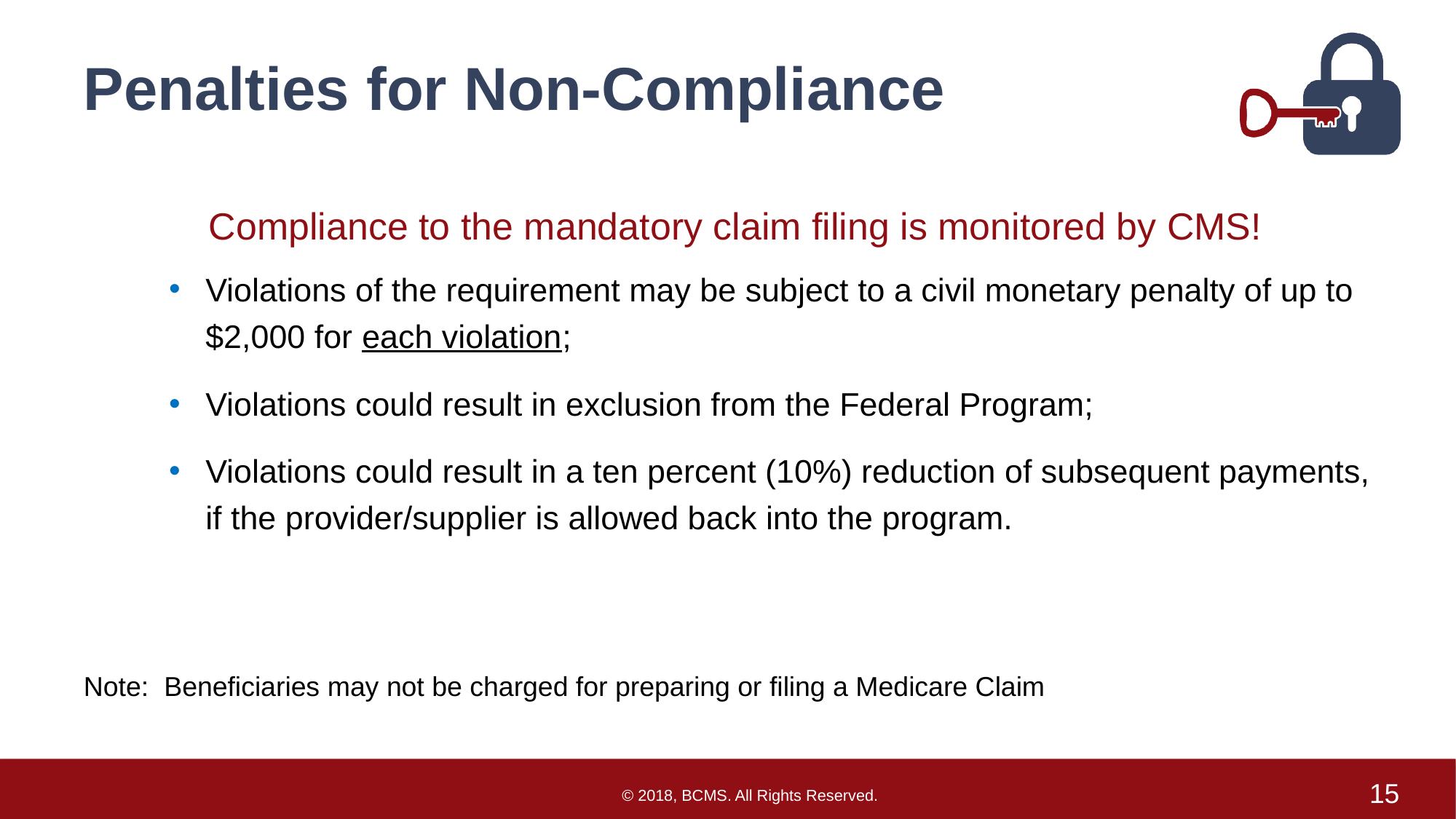

# Penalties for Non-Compliance
Compliance to the mandatory claim filing is monitored by CMS!

Violations of the requirement may be subject to a civil monetary penalty of up to $2,000 for each violation;

Violations could result in exclusion from the Federal Program;

Violations could result in a ten percent (10%) reduction of subsequent payments, if the provider/supplier is allowed back into the program.

Note:  Beneficiaries may not be charged for preparing or filing a Medicare Claim